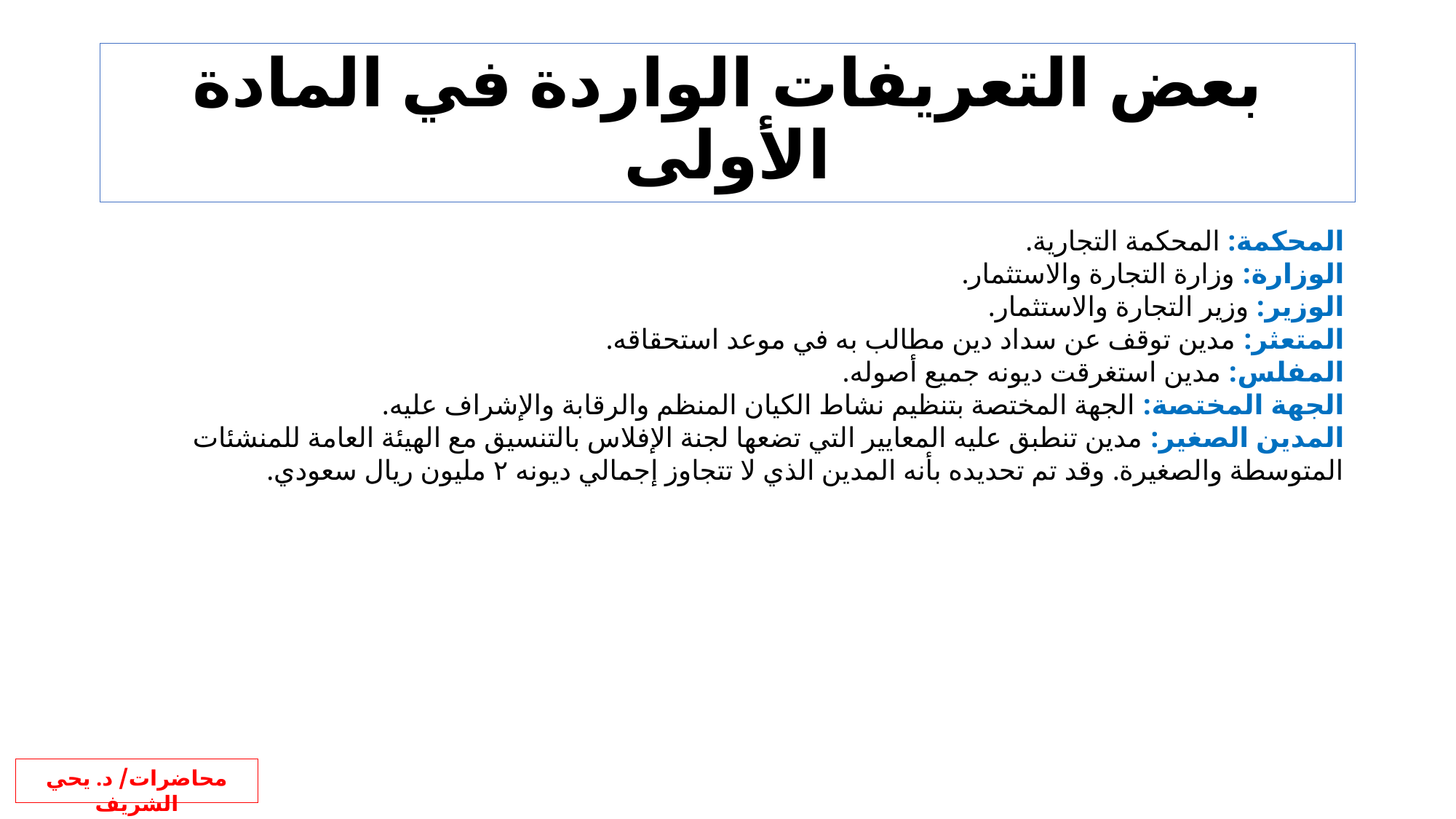

بعض التعريفات الواردة في المادة الأولى
المحكمة: المحكمة التجارية.
الوزارة: وزارة التجارة والاستثمار.
الوزير: وزير التجارة والاستثمار.
المتعثر: مدين توقف عن سداد دين مطالب به في موعد استحقاقه.
المفلس: مدين استغرقت ديونه جميع أصوله.
الجهة المختصة: الجهة المختصة بتنظيم نشاط الكيان المنظم والرقابة والإشراف عليه.
المدين الصغير: مدين تنطبق عليه المعايير التي تضعها لجنة الإفلاس بالتنسيق مع الهيئة العامة للمنشئات المتوسطة والصغيرة. وقد تم تحديده بأنه المدين الذي لا تتجاوز إجمالي ديونه ٢ مليون ريال سعودي.